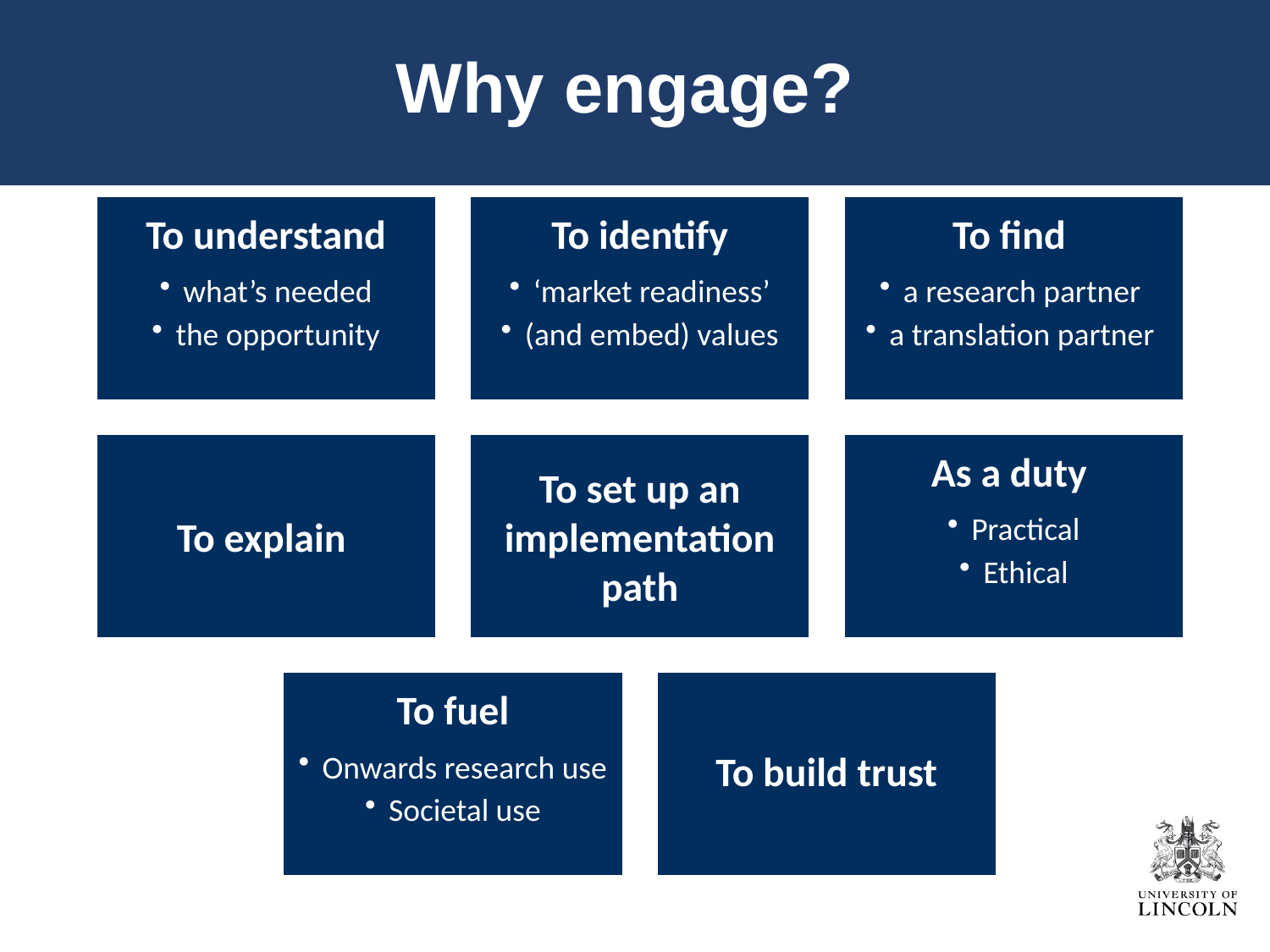

# Why engage?

To understand
what’s needed
the opportunity
To identify
‘market readiness’
(and embed) values
To find
a research partner
a translation partner
To explain
To set up an implementation path
As a duty
Practical
Ethical
To fuel
Onwards research use
Societal use
To build trust